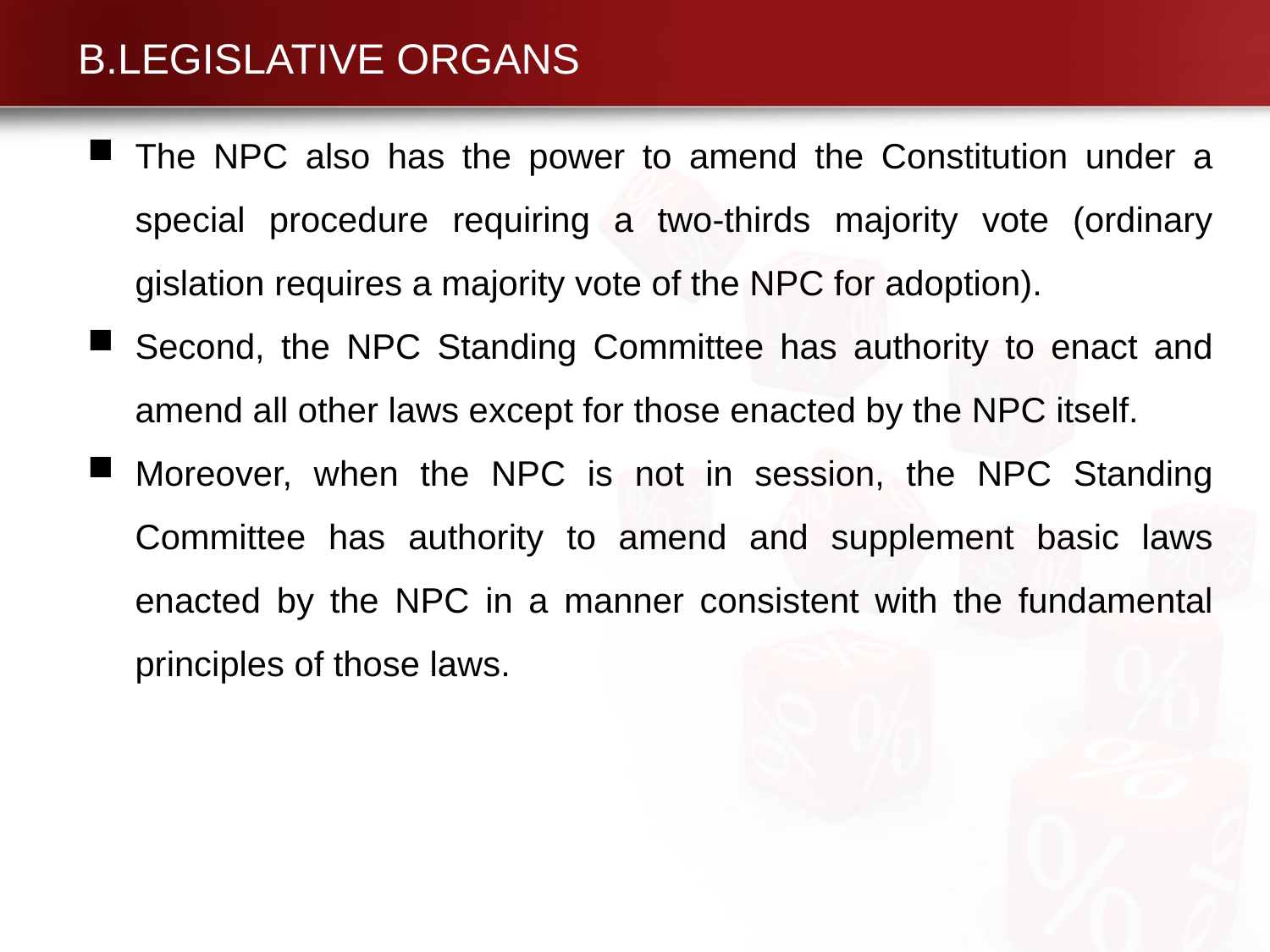

# B.LEGISLATIVE ORGANS
The NPC also has the power to amend the Constitution under a special procedure requiring a two-thirds majority vote (ordinary gislation requires a majority vote of the NPC for adoption).
Second, the NPC Standing Committee has authority to enact and amend all other laws except for those enacted by the NPC itself.
Moreover, when the NPC is not in session, the NPC Standing Committee has authority to amend and supplement basic laws enacted by the NPC in a manner consistent with the fundamental principles of those laws.